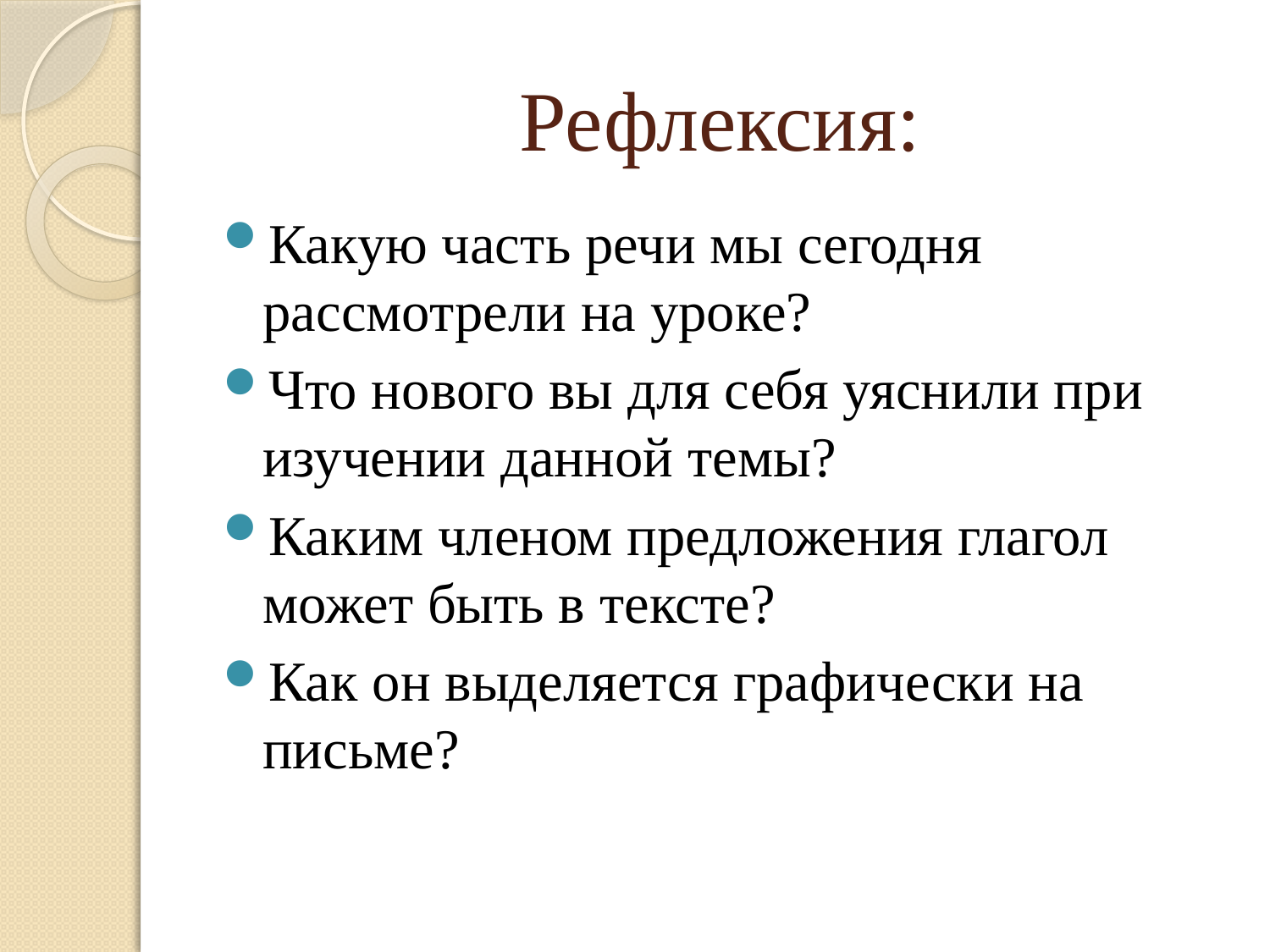

# Рефлексия:
Какую часть речи мы сегодня рассмотрели на уроке?
Что нового вы для себя уяснили при изучении данной темы?
Каким членом предложения глагол может быть в тексте?
Как он выделяется графически на письме?